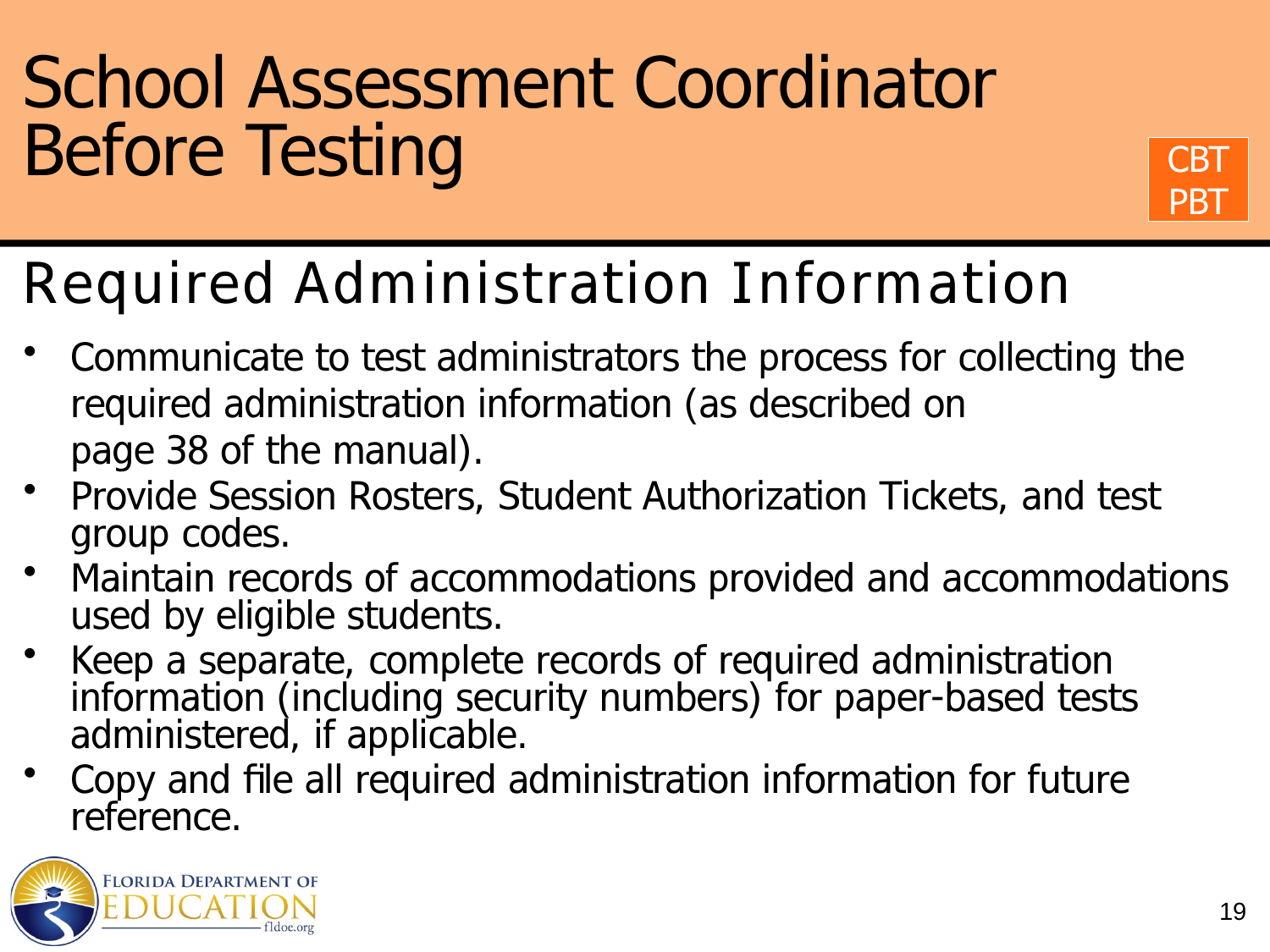

# School Assessment Coordinator Before Testing
CBT
PBT
Required Administration Information
Communicate to test administrators the process for collecting the required administration information (as described on
page 38 of the manual).
Provide Session Rosters, Student Authorization Tickets, and test group codes.
Maintain records of accommodations provided and accommodations used by eligible students.
Keep a separate, complete records of required administration information (including security numbers) for paper-based tests administered, if applicable.
Copy and file all required administration information for future reference.
19